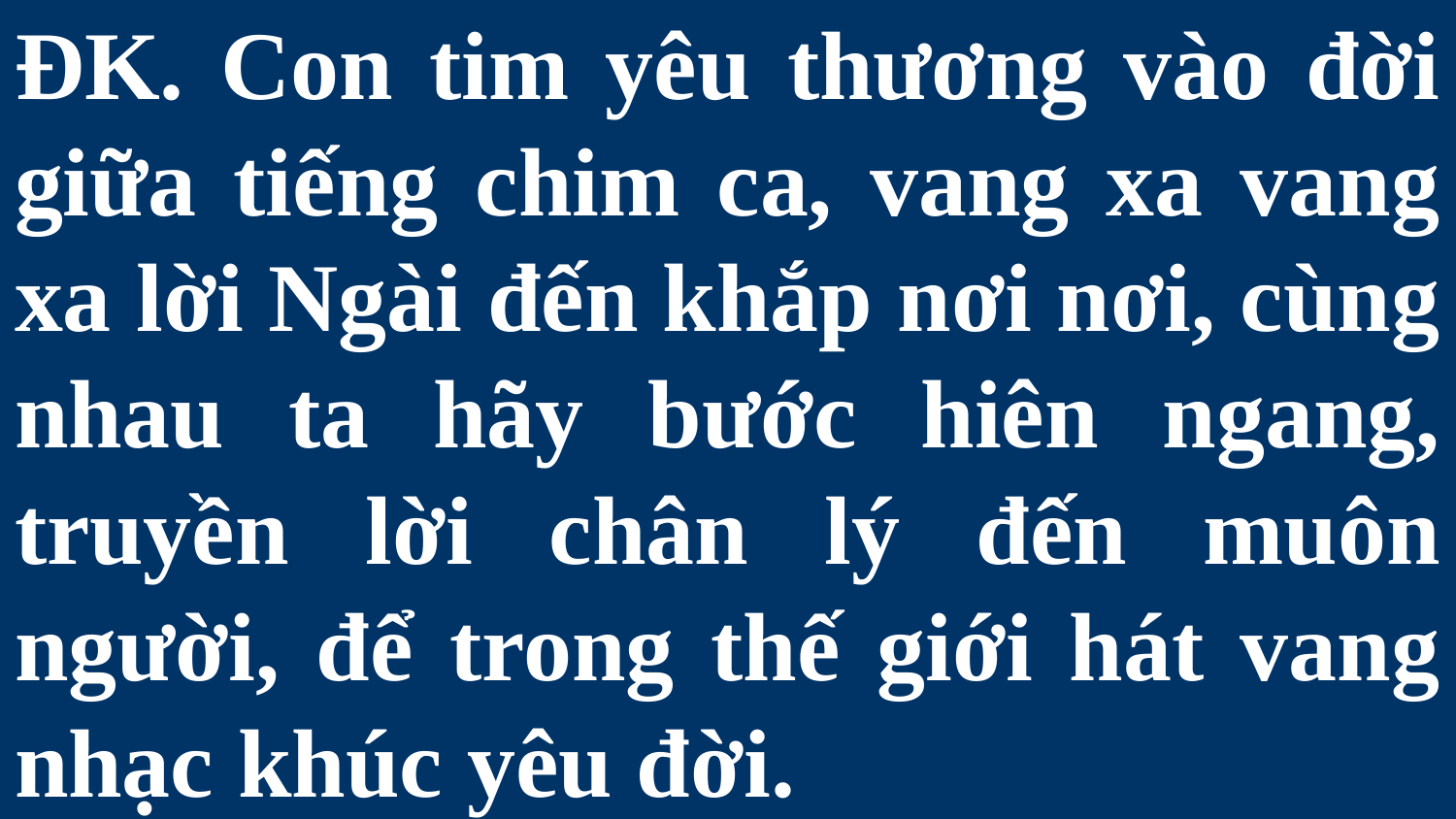

# ĐK. Con tim yêu thương vào đời giữa tiếng chim ca, vang xa vang xa lời Ngài đến khắp nơi nơi, cùng nhau ta hãy bước hiên ngang, truyền lời chân lý đến muôn người, để trong thế giới hát vang nhạc khúc yêu đời.